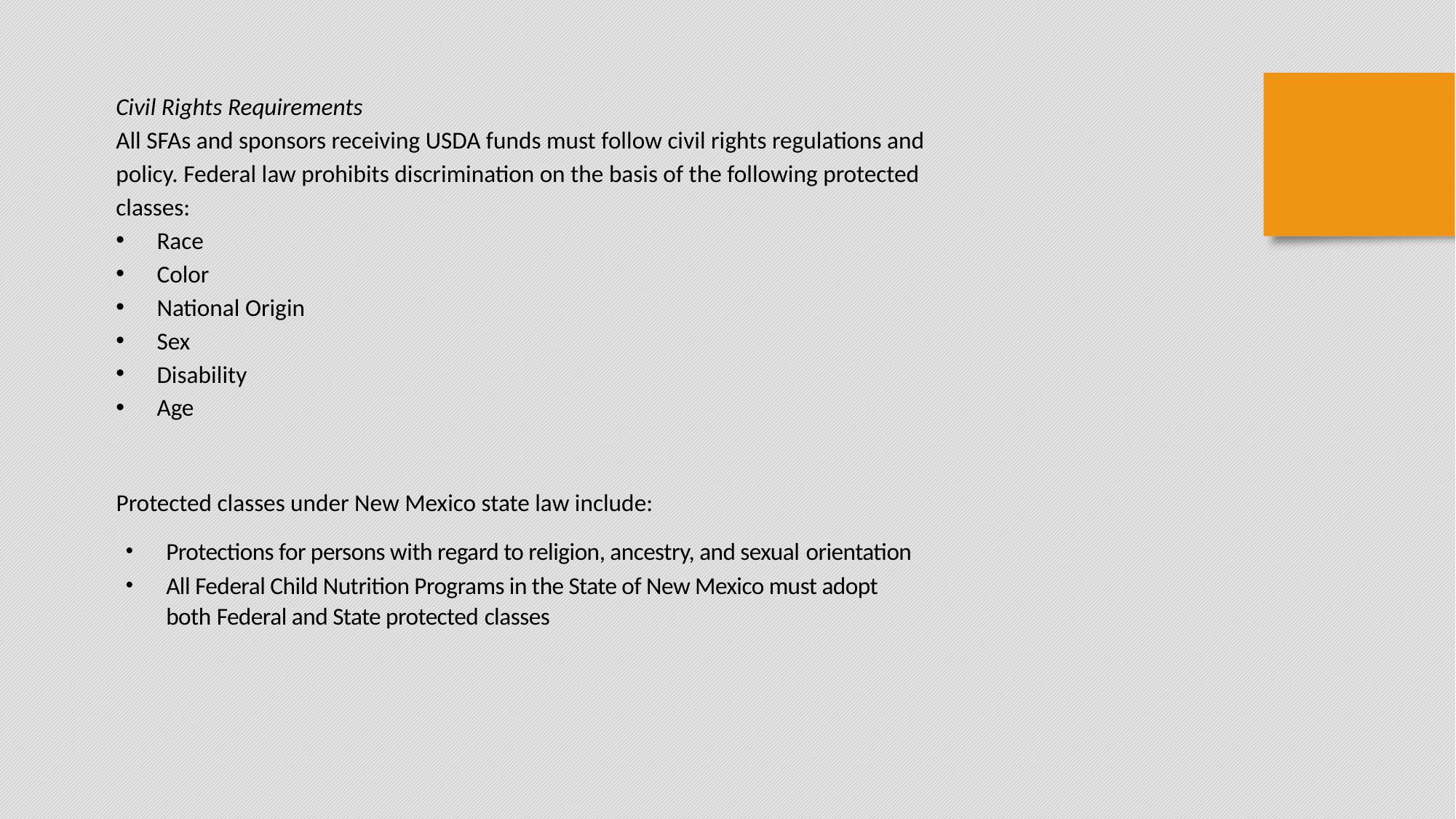

Civil Rights Requirements
All SFAs and sponsors receiving USDA funds must follow civil rights regulations and policy. Federal law prohibits discrimination on the basis of the following protected classes:
Race
Color
National Origin
Sex
Disability
Age

Protected classes under New Mexico state law include:

Protections for persons with regard to religion, ancestry, and sexual orientation
All Federal Child Nutrition Programs in the State of New Mexico must adopt both Federal and State protected classes